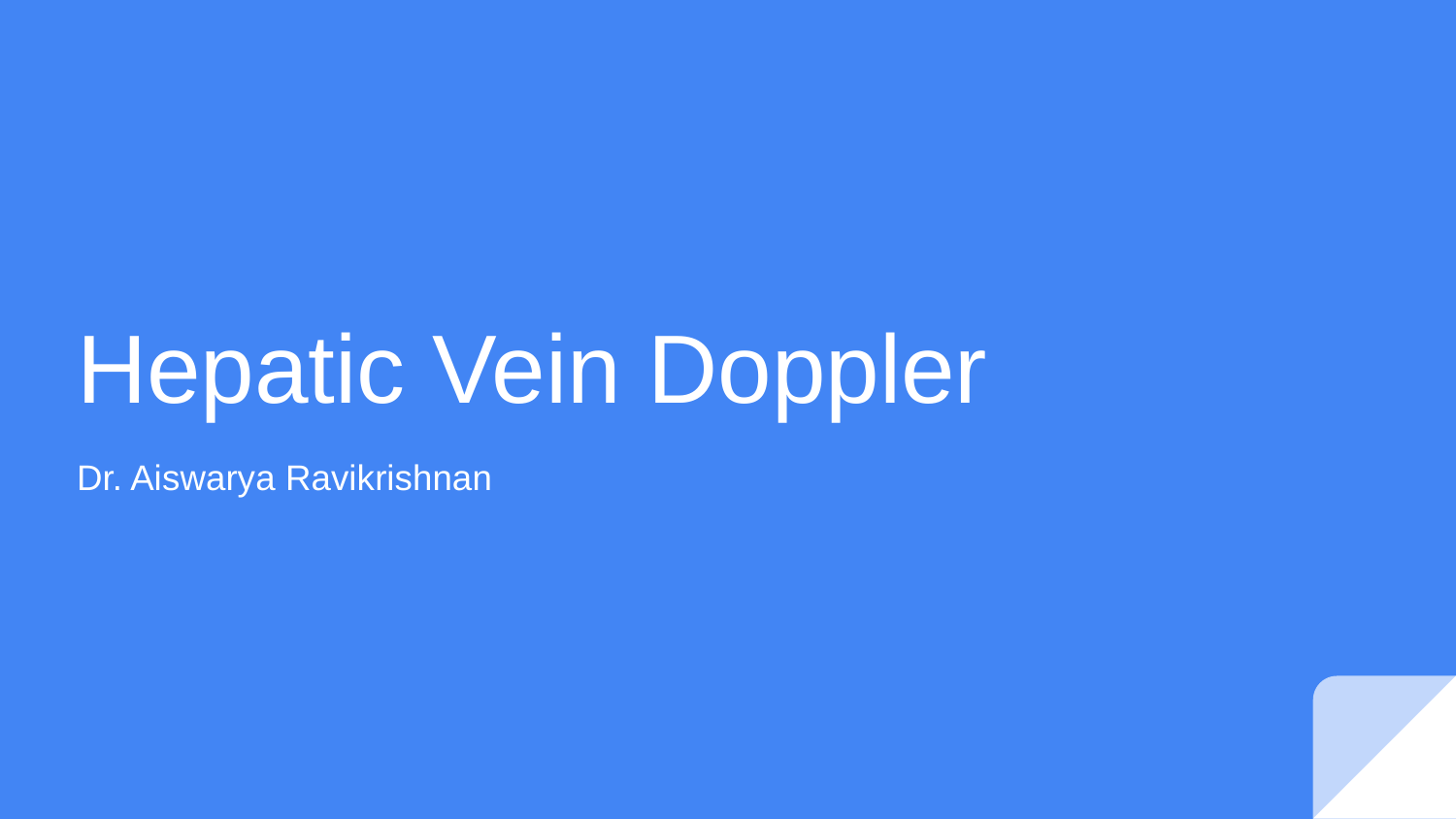

# Hepatic Vein Doppler
Dr. Aiswarya Ravikrishnan